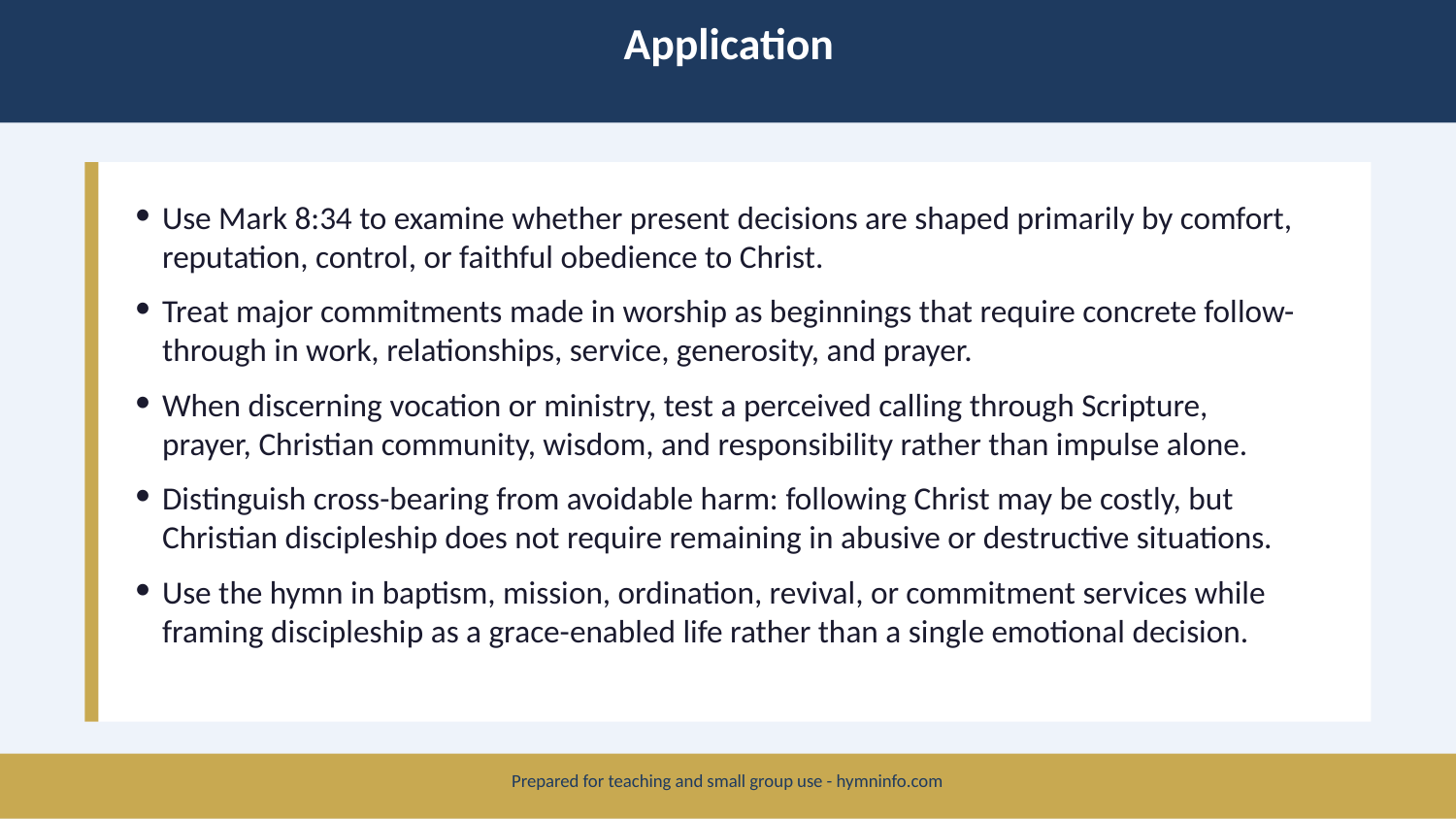

Application

Use Mark 8:34 to examine whether present decisions are shaped primarily by comfort, reputation, control, or faithful obedience to Christ.
Treat major commitments made in worship as beginnings that require concrete follow-through in work, relationships, service, generosity, and prayer.
When discerning vocation or ministry, test a perceived calling through Scripture, prayer, Christian community, wisdom, and responsibility rather than impulse alone.
Distinguish cross-bearing from avoidable harm: following Christ may be costly, but Christian discipleship does not require remaining in abusive or destructive situations.
Use the hymn in baptism, mission, ordination, revival, or commitment services while framing discipleship as a grace-enabled life rather than a single emotional decision.

Prepared for teaching and small group use - hymninfo.com